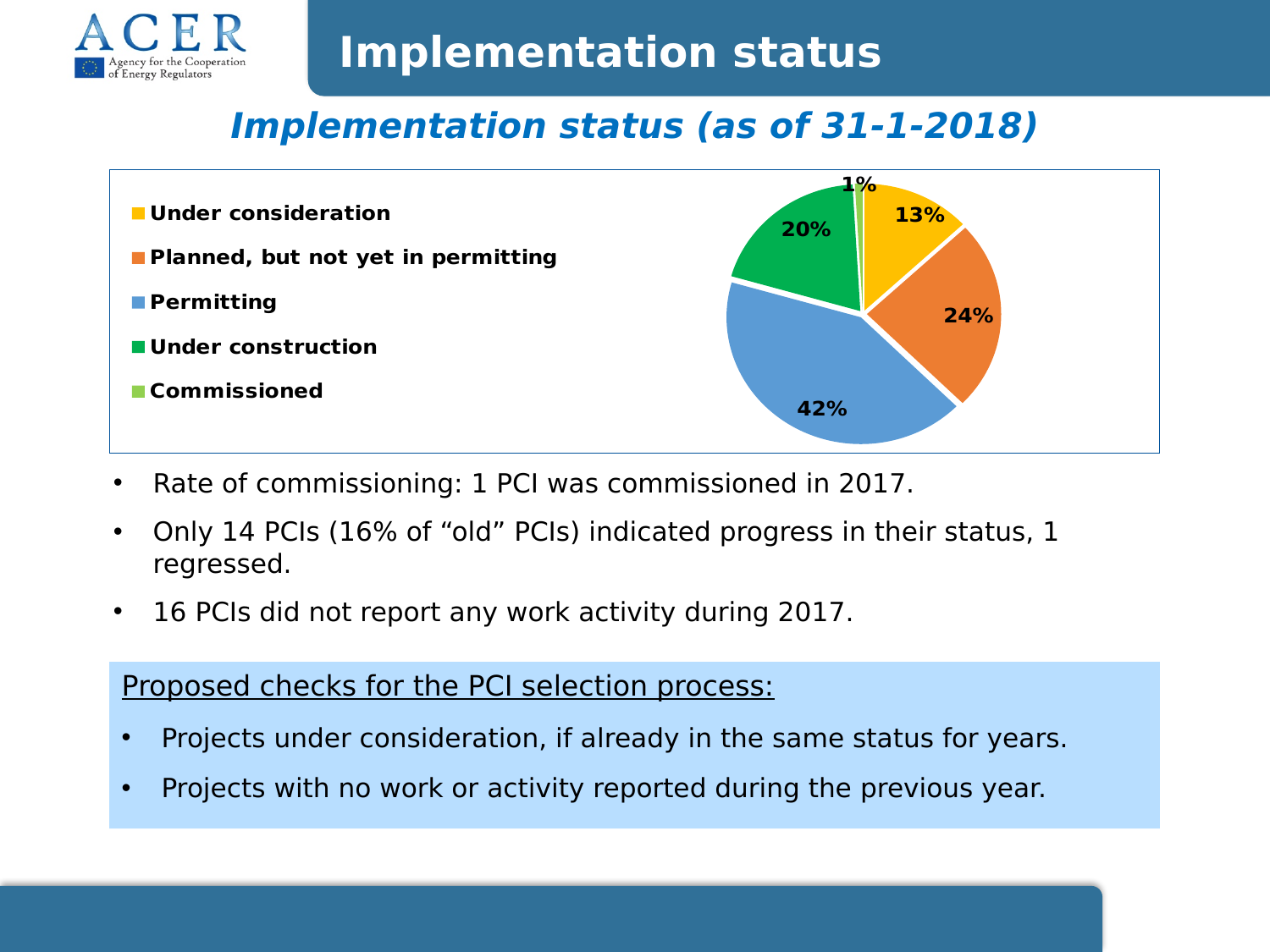

Implementation status
Implementation status (as of 31-1-2018)

### Chart

| Category | Total |
|---|---|
| Under consideration | 14.0 |
| Planned, but not yet in permitting | 26.0 |
| Permitting | 45.0 |
| Under construction | 21.0 |
| Commissioned | 1.0 |
Rate of commissioning: 1 PCI was commissioned in 2017.

Only 14 PCIs (16% of “old” PCIs) indicated progress in their status, 1 regressed.

16 PCIs did not report any work activity during 2017.
Proposed checks for the PCI selection process:

Projects under consideration, if already in the same status for years.

Projects with no work or activity reported during the previous year.